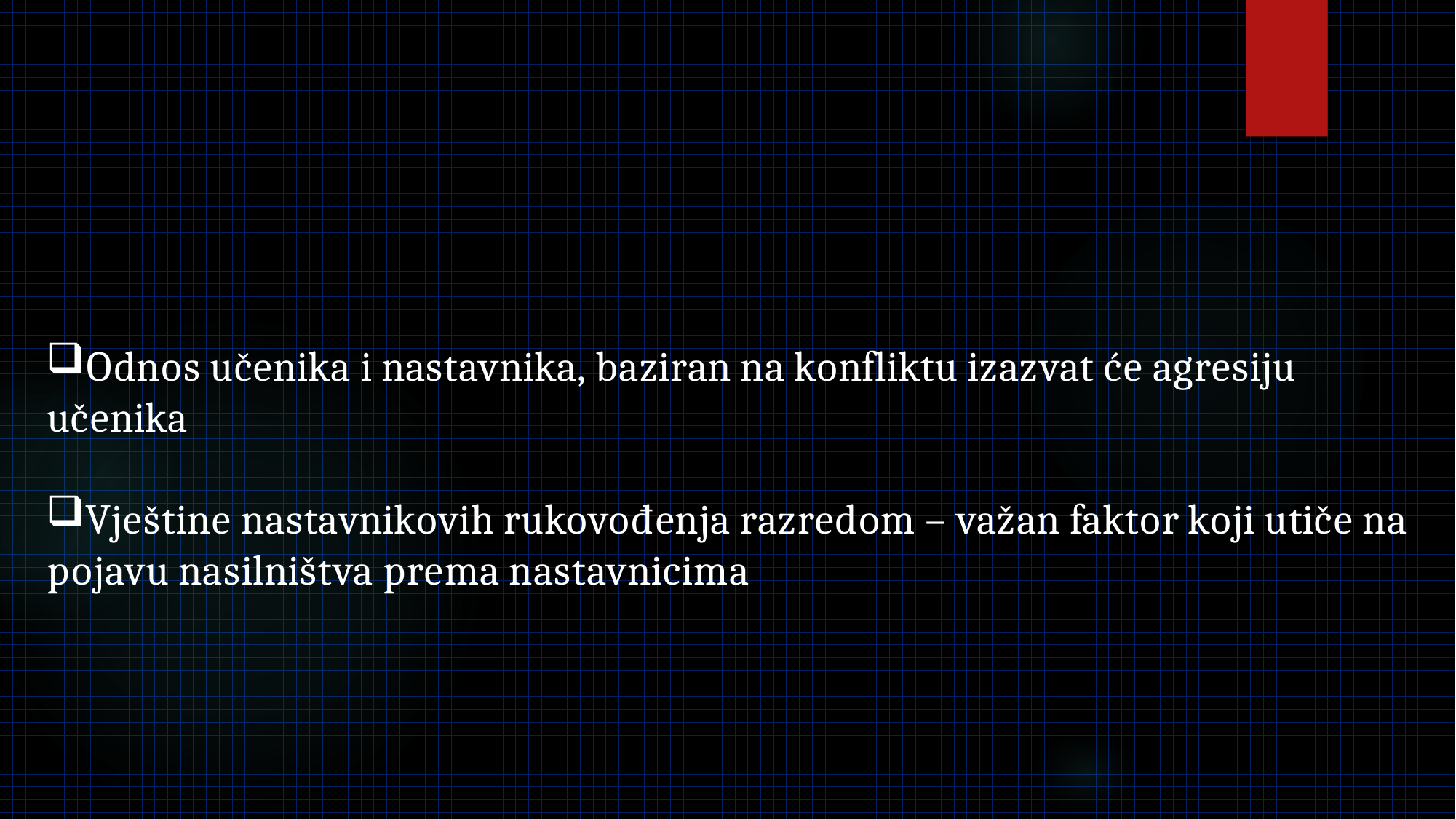

Odnos učenika i nastavnika, baziran na konfliktu izazvat će agresiju učenika

Vještine nastavnikovih rukovođenja razredom – važan faktor koji utiče na pojavu nasilništva prema nastavnicima